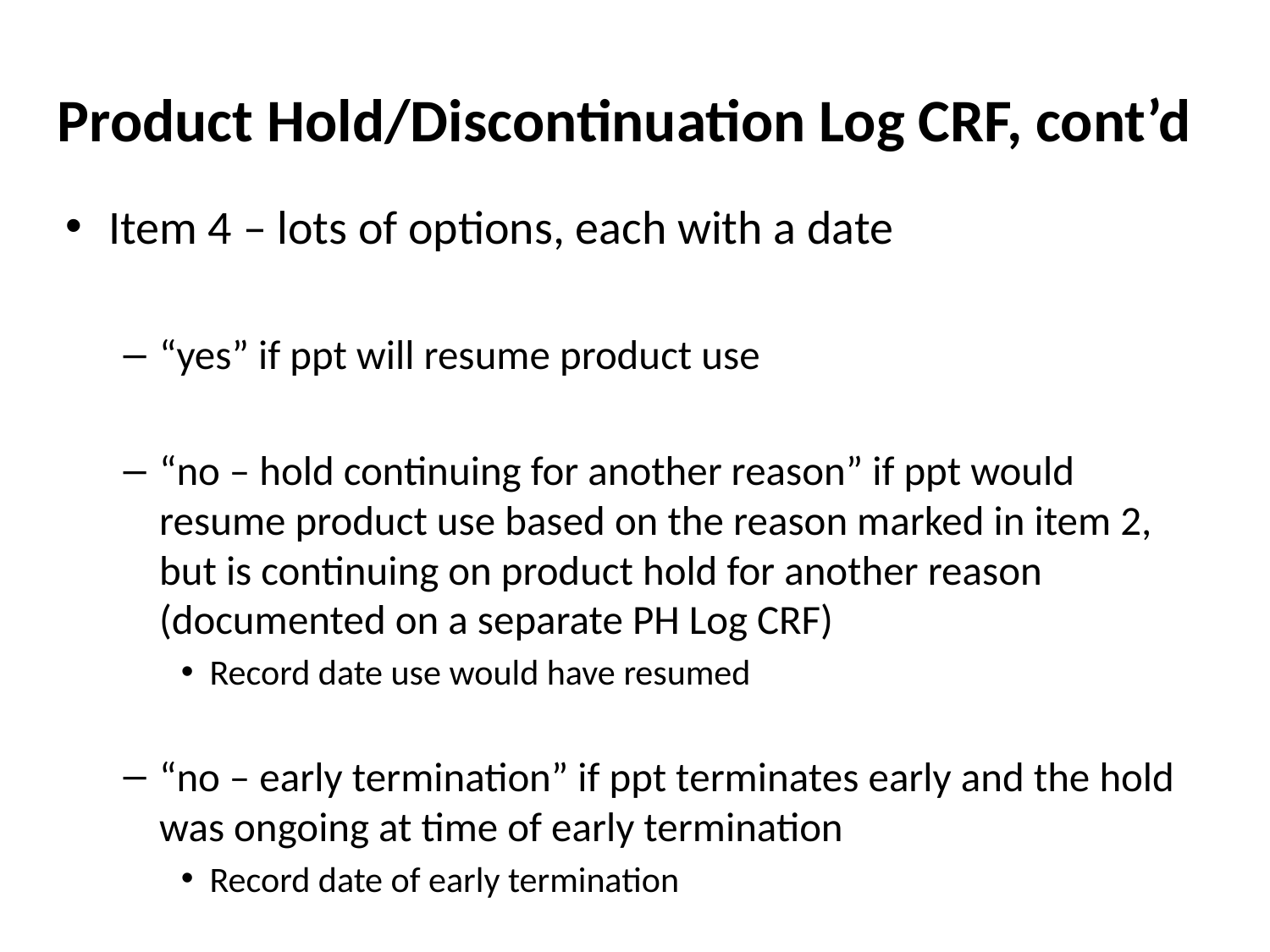

# Product Hold/Discontinuation Log CRF, cont’d
Item 4 – lots of options, each with a date

“yes” if ppt will resume product use

“no – hold continuing for another reason” if ppt would resume product use based on the reason marked in item 2, but is continuing on product hold for another reason (documented on a separate PH Log CRF)
Record date use would have resumed

“no – early termination” if ppt terminates early and the hold was ongoing at time of early termination
Record date of early termination